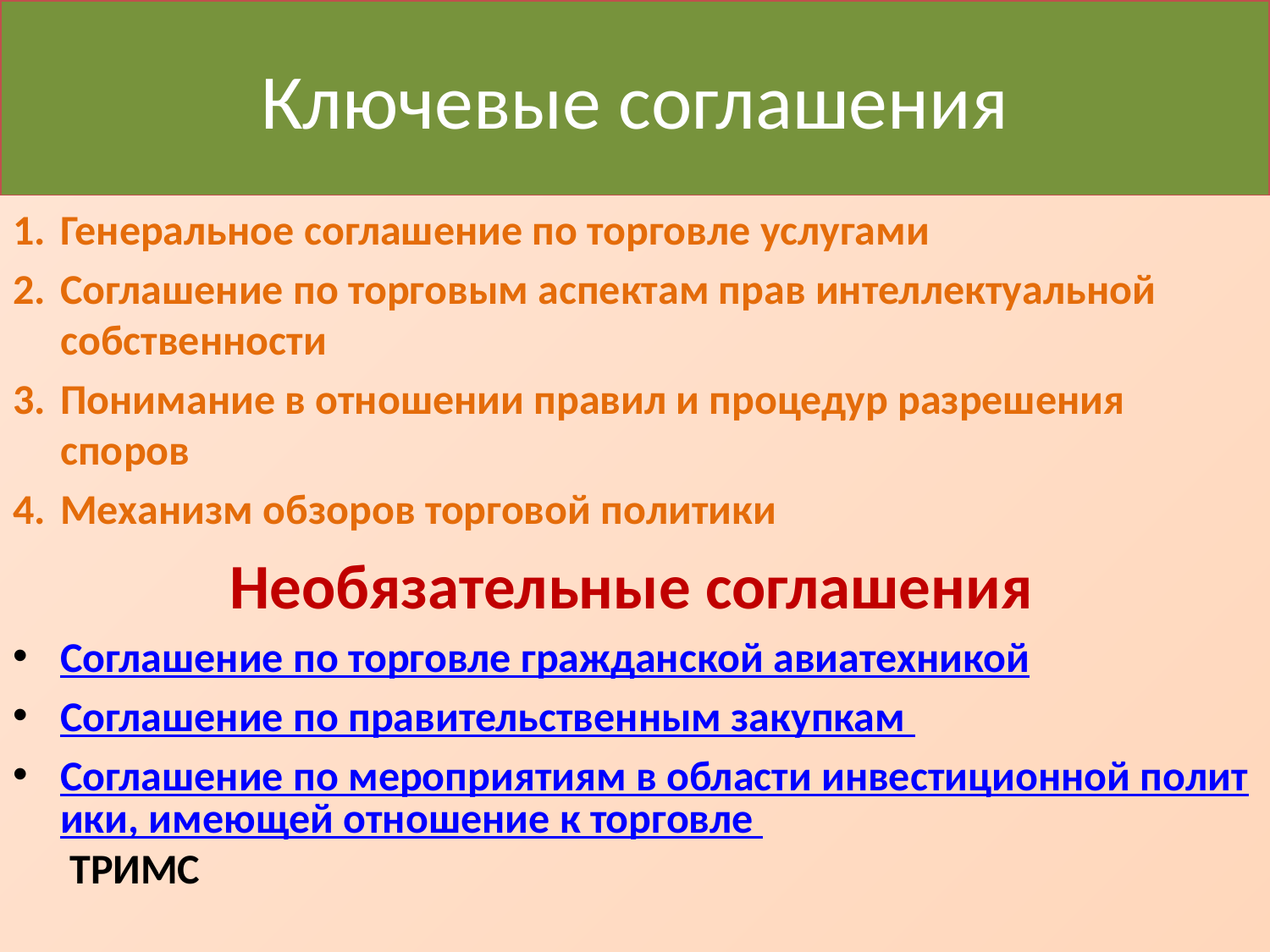

# Ключевые соглашения
Генеральное соглашение по торговле услугами
Соглашение по торговым аспектам прав интеллектуальной собственности
Понимание в отношении правил и процедур разрешения споров
Механизм обзоров торговой политики
 Необязательные соглашения
Соглашение по торговле гражданской авиатехникой
Соглашение по правительственным закупкам
Соглашение по мероприятиям в области инвестиционной политики, имеющей отношение к торговле  ТРИМС
6